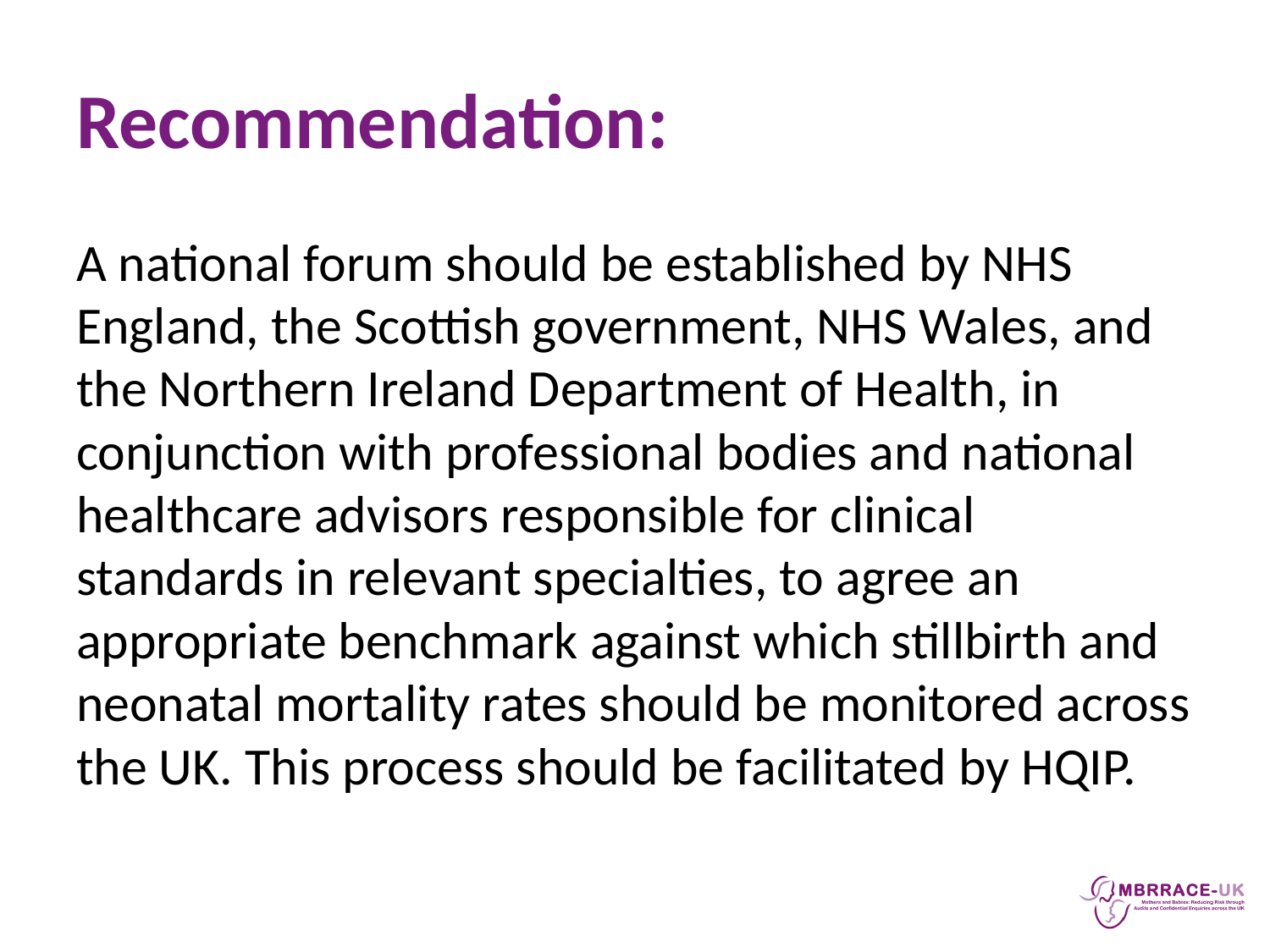

# Recommendation:
A national forum should be established by NHS England, the Scottish government, NHS Wales, and the Northern Ireland Department of Health, in conjunction with professional bodies and national healthcare advisors responsible for clinical standards in relevant specialties, to agree an appropriate benchmark against which stillbirth and neonatal mortality rates should be monitored across the UK. This process should be facilitated by HQIP.